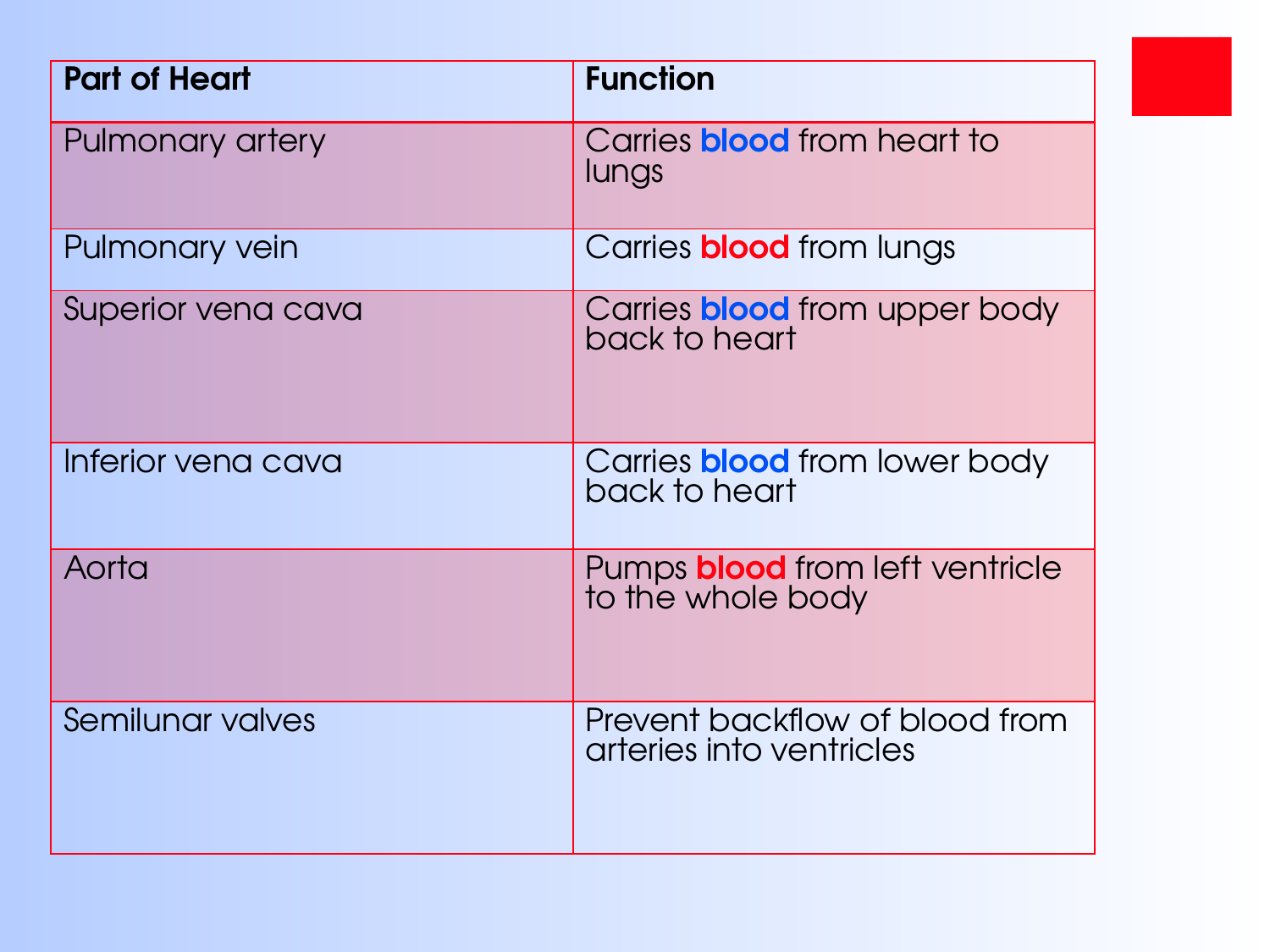

| Part of Heart | Function |
| --- | --- |
| Pulmonary artery | Carries blood from heart to lungs |
| Pulmonary vein | Carries blood from lungs |
| Superior vena cava | Carries blood from upper body back to heart |
| Inferior vena cava | Carries blood from lower body back to heart |
| Aorta | Pumps blood from left ventricle to the whole body |
| Semilunar valves | Prevent backflow of blood from arteries into ventricles |